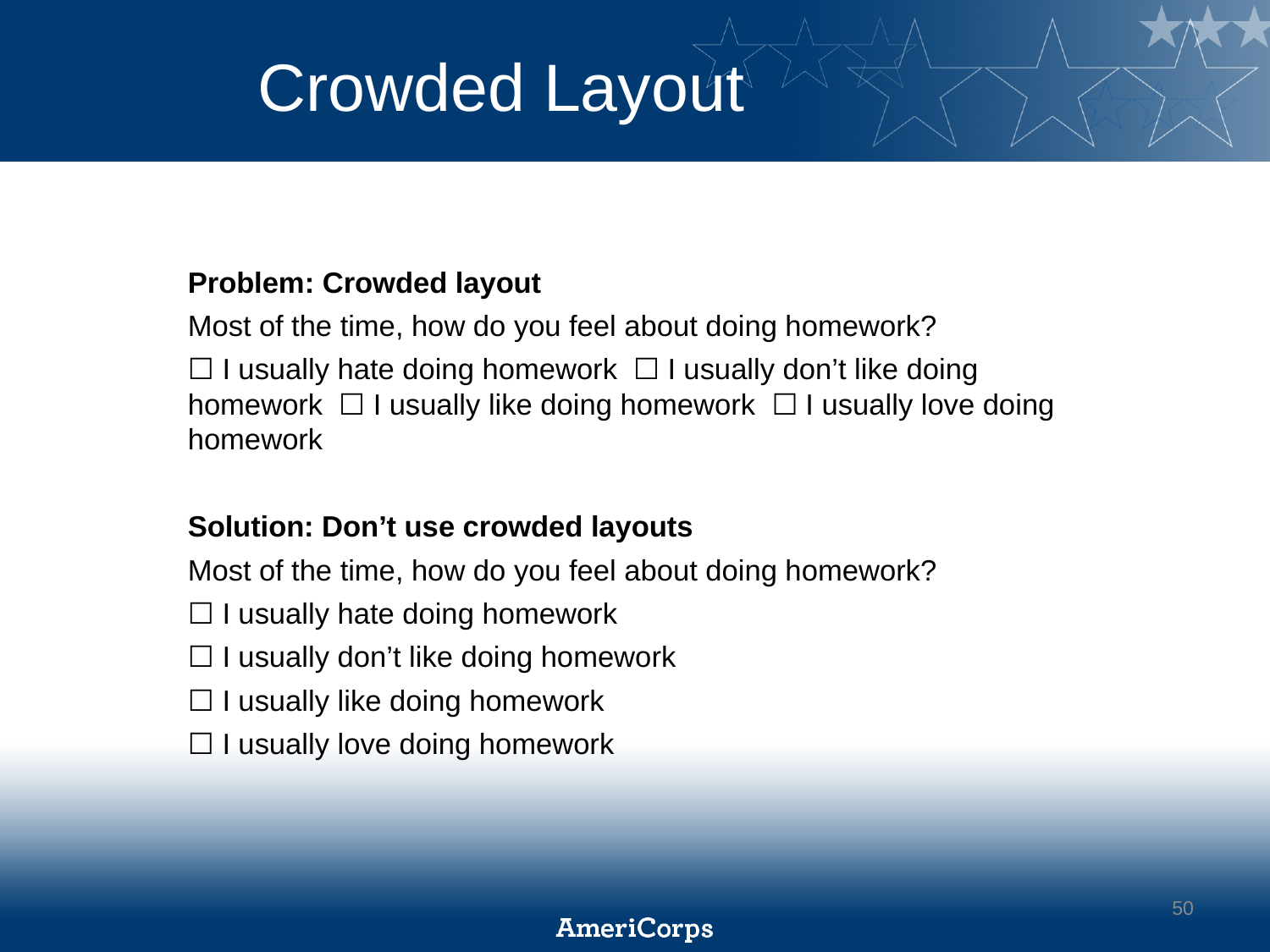

# Crowded Layout
Problem: Crowded layout
Most of the time, how do you feel about doing homework?
☐ I usually hate doing homework  ☐ I usually don’t like doing homework  ☐ I usually like doing homework  ☐ I usually love doing homework

Solution: Don’t use crowded layouts
Most of the time, how do you feel about doing homework?
☐ I usually hate doing homework
☐ I usually don’t like doing homework
☐ I usually like doing homework
☐ I usually love doing homework
50